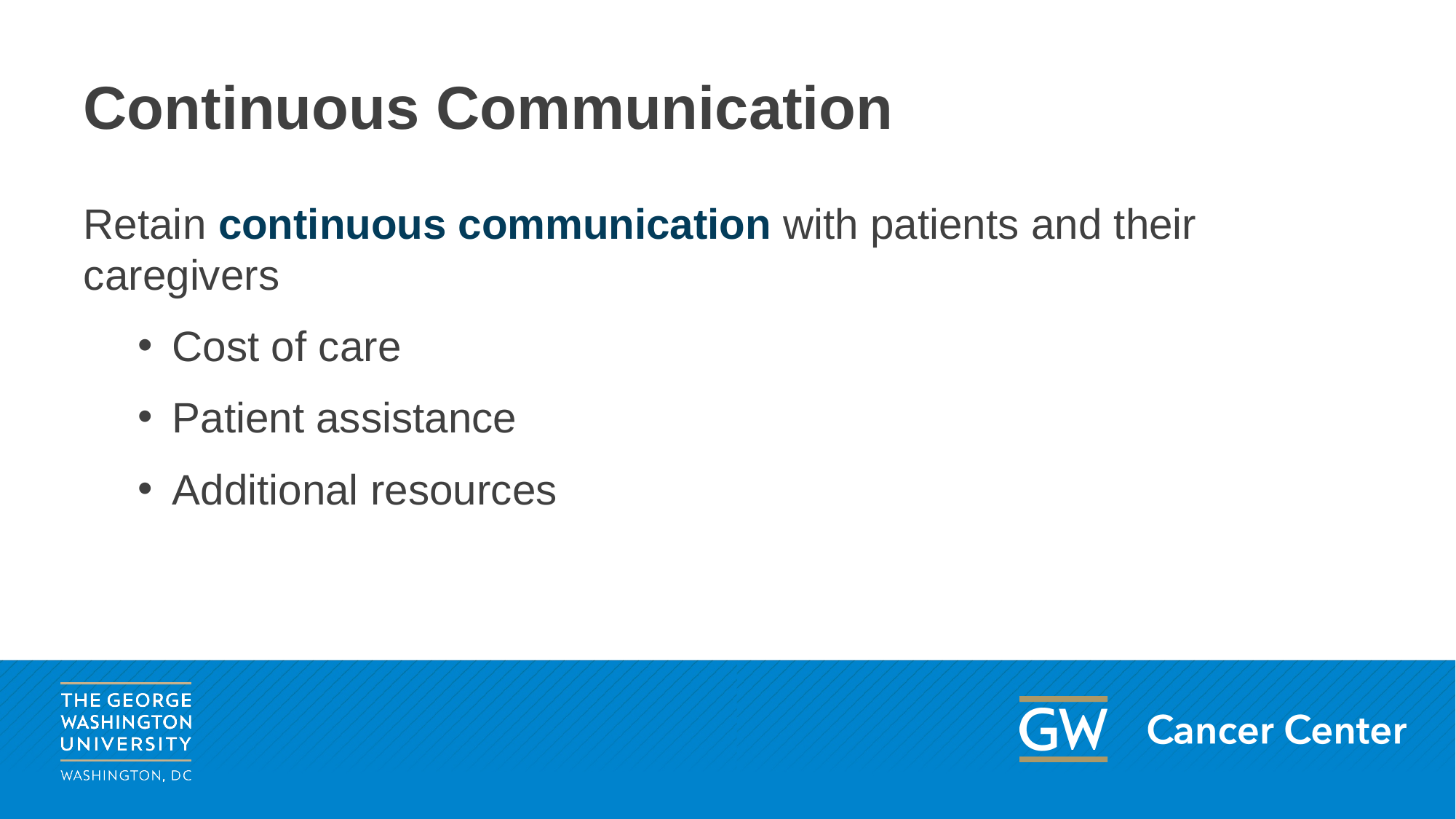

# Continuous Communication
Retain continuous communication with patients and their caregivers
Cost of care
Patient assistance
Additional resources